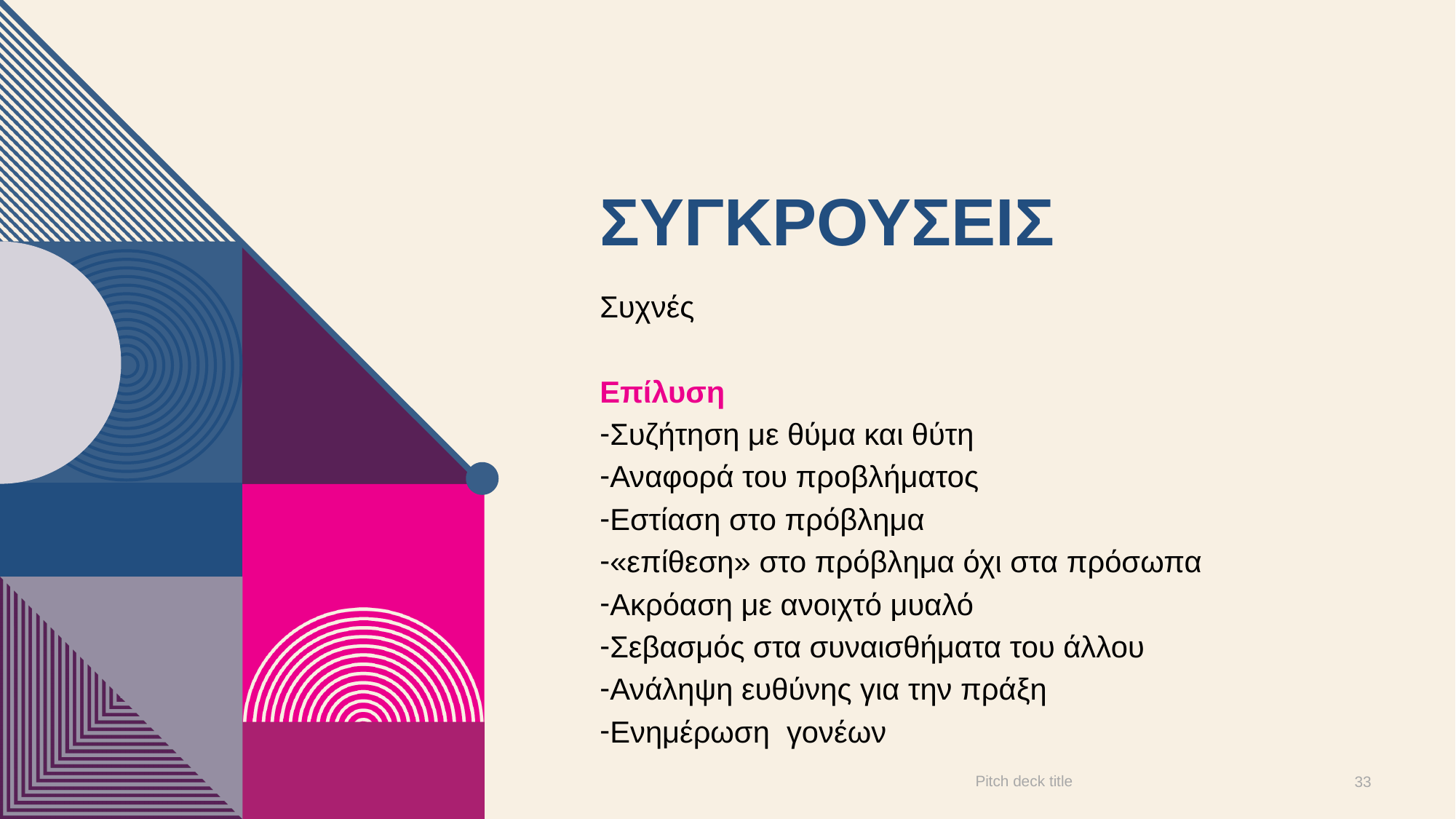

# συγκρουσεισ
Συχνές

Επίλυση
Συζήτηση με θύμα και θύτη
Αναφορά του προβλήματος
Εστίαση στο πρόβλημα
«επίθεση» στο πρόβλημα όχι στα πρόσωπα
Ακρόαση με ανοιχτό μυαλό
Σεβασμός στα συναισθήματα του άλλου
Ανάληψη ευθύνης για την πράξη
Ενημέρωση  γονέων
Pitch deck title
33